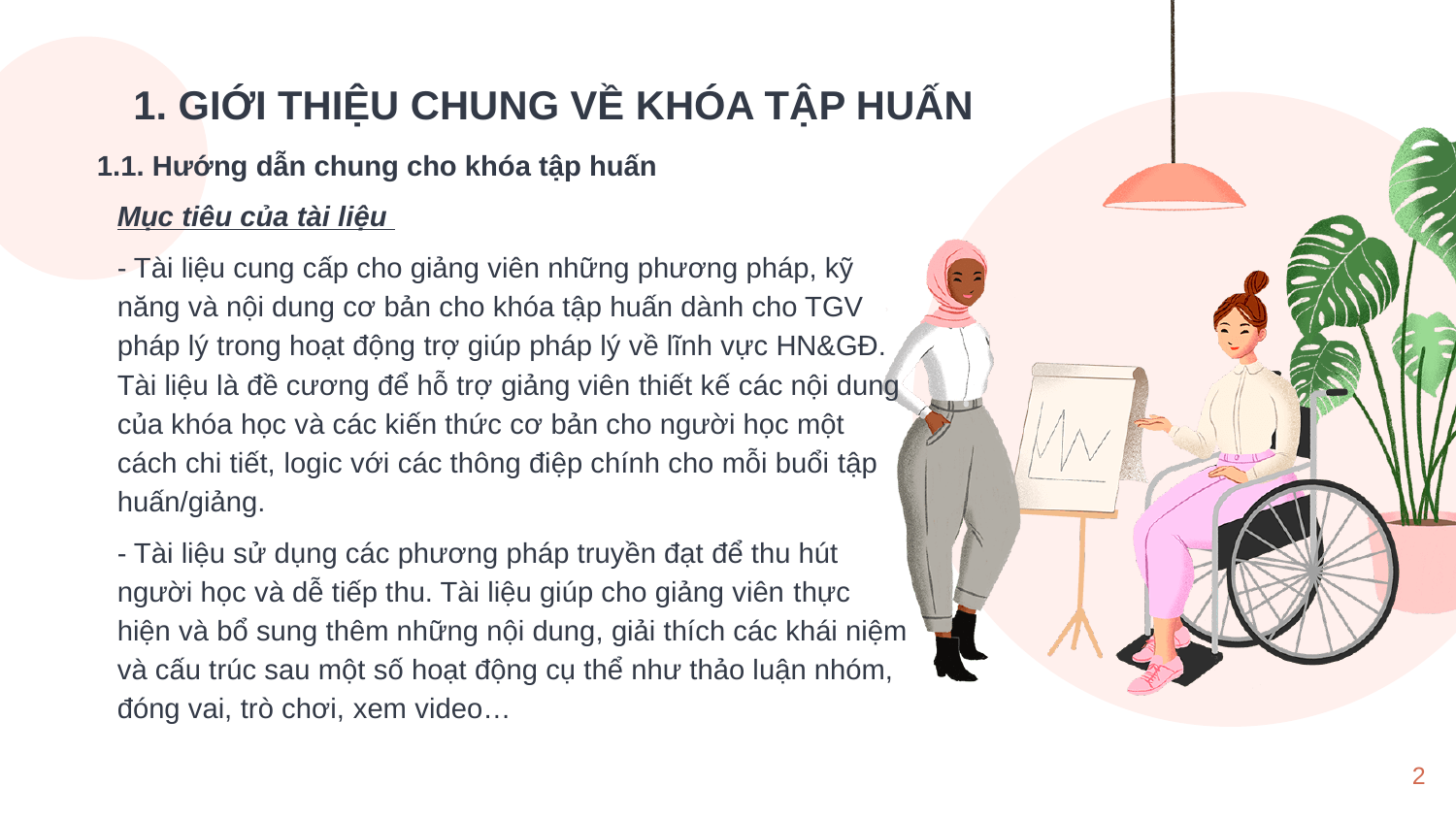

# 1. GIỚI THIỆU CHUNG VỀ KHÓA TẬP HUẤN
1.1. Hướng dẫn chung cho khóa tập huấn
Mục tiêu của tài liệu
- Tài liệu cung cấp cho giảng viên những phương pháp, kỹ năng và nội dung cơ bản cho khóa tập huấn dành cho TGV pháp lý trong hoạt động trợ giúp pháp lý về lĩnh vực HN&GĐ. Tài liệu là đề cương để hỗ trợ giảng viên thiết kế các nội dung của khóa học và các kiến thức cơ bản cho người học một cách chi tiết, logic với các thông điệp chính cho mỗi buổi tập huấn/giảng.
- Tài liệu sử dụng các phương pháp truyền đạt để thu hút người học và dễ tiếp thu. Tài liệu giúp cho giảng viên thực hiện và bổ sung thêm những nội dung, giải thích các khái niệm và cấu trúc sau một số hoạt động cụ thể như thảo luận nhóm, đóng vai, trò chơi, xem video…
2